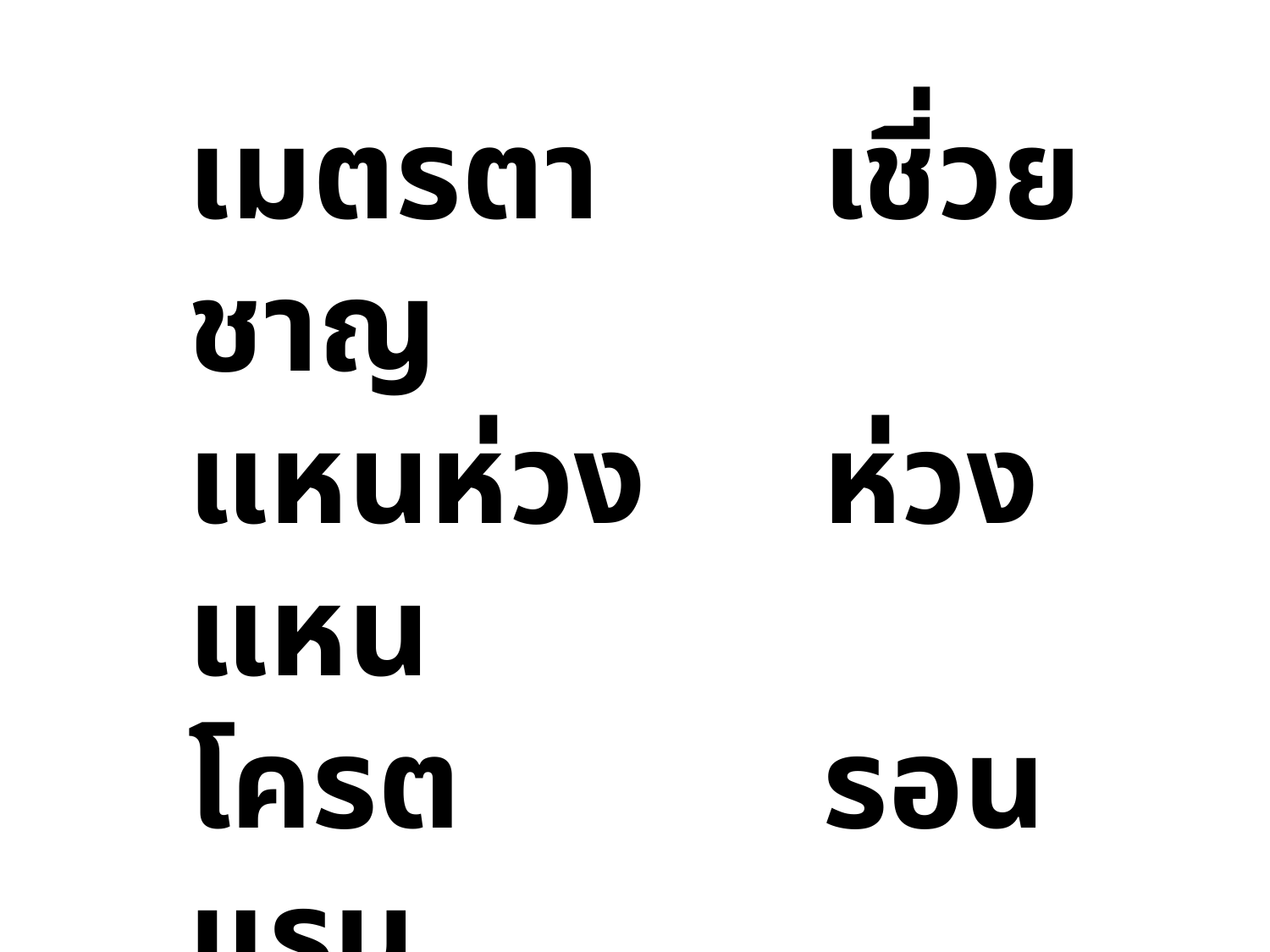

เมตรตา		เชี่วยชาญ
แหนห่วง		ห่วงแหน
โครต			รอนแรน
ล้นหลาย		 มาวมาย
คอย			 ขาด